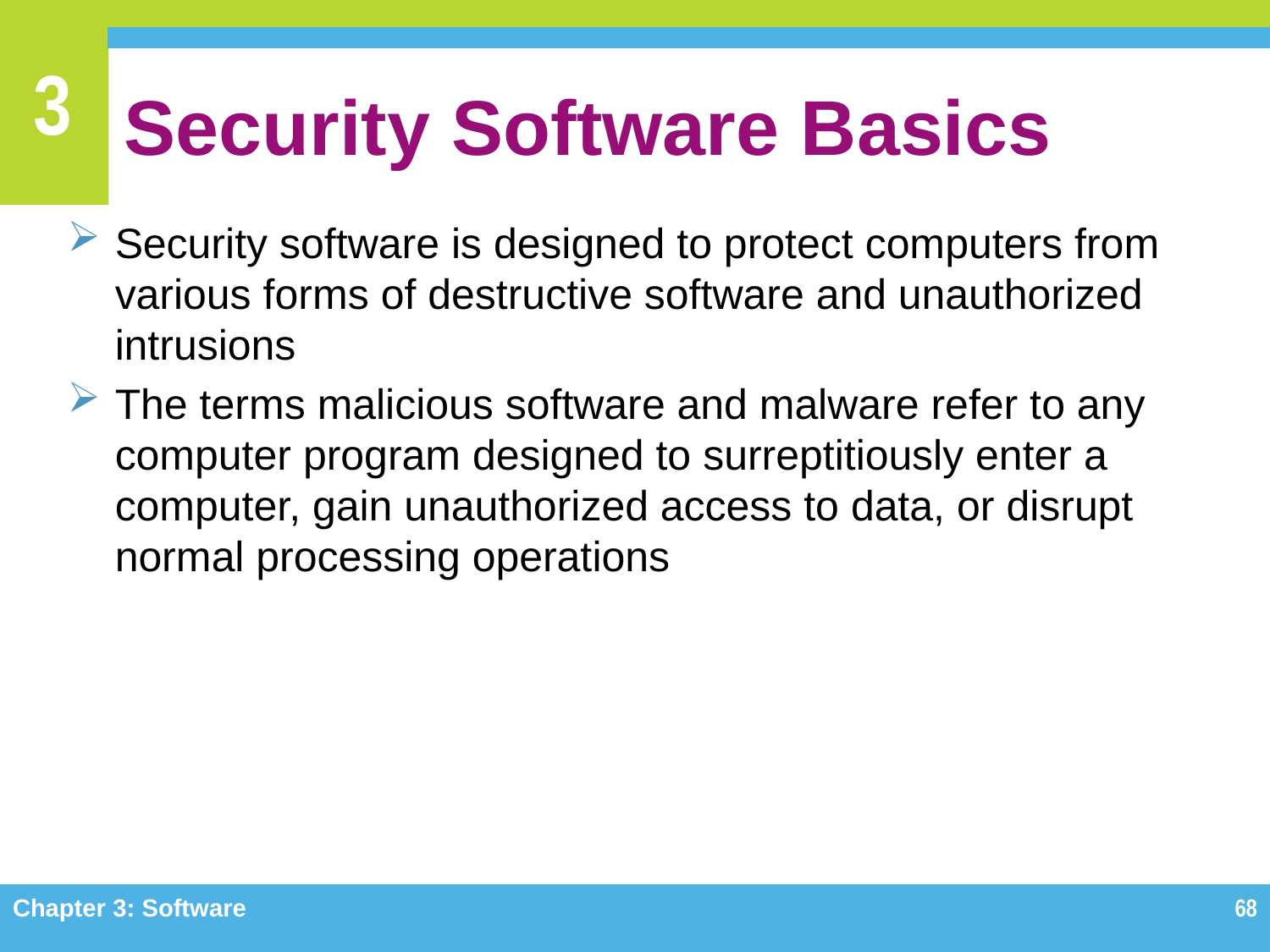

# Security Software Basics
Security software is designed to protect computers from various forms of destructive software and unauthorized intrusions
The terms malicious software and malware refer to any computer program designed to surreptitiously enter a computer, gain unauthorized access to data, or disrupt normal processing operations
Chapter 3: Software
68